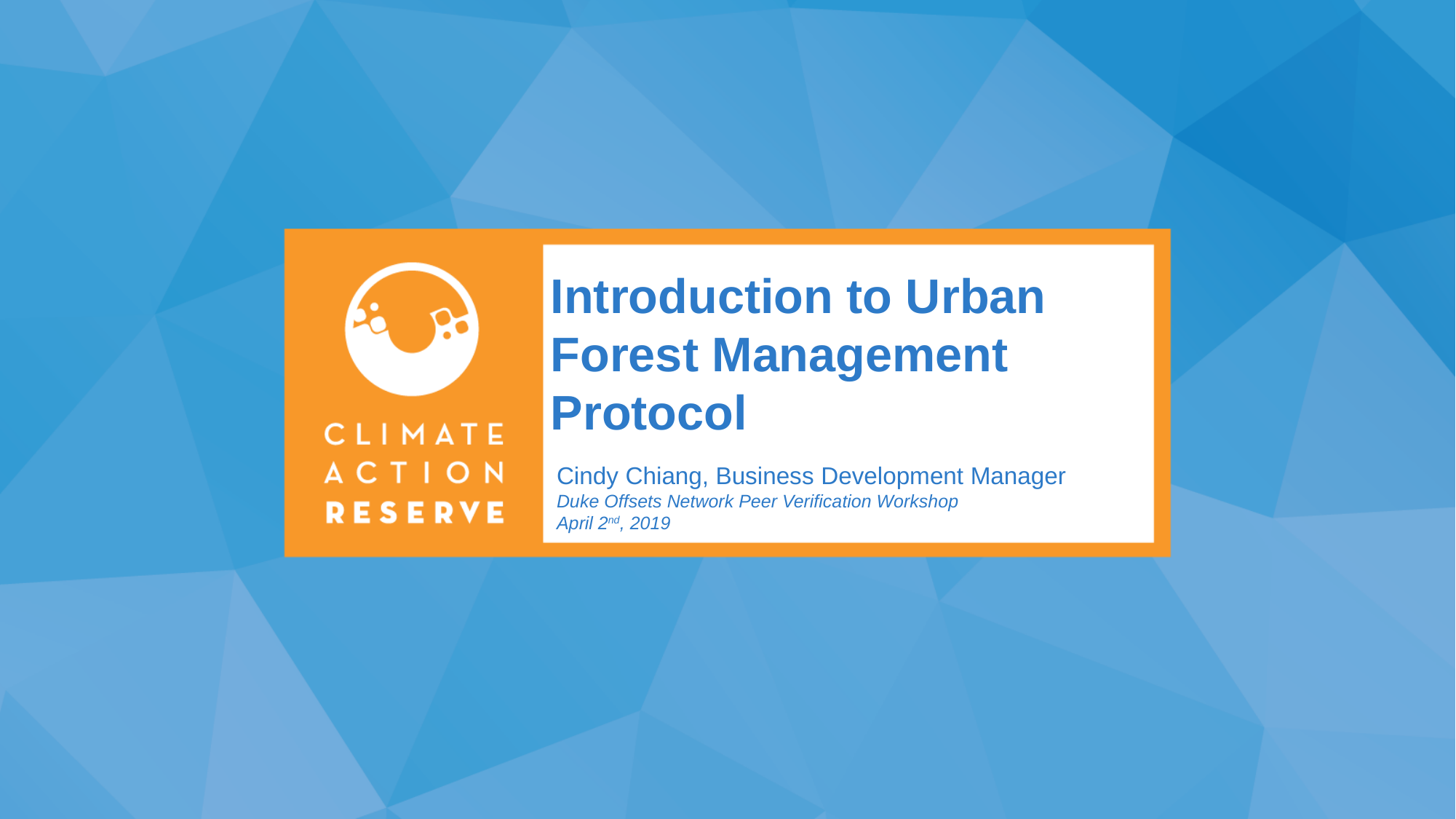

# ​
Introduction to Urban Forest Management Protocol

Cindy Chiang, Business Development Manager
Duke Offsets Network Peer Verification Workshop
April 2nd, 2019